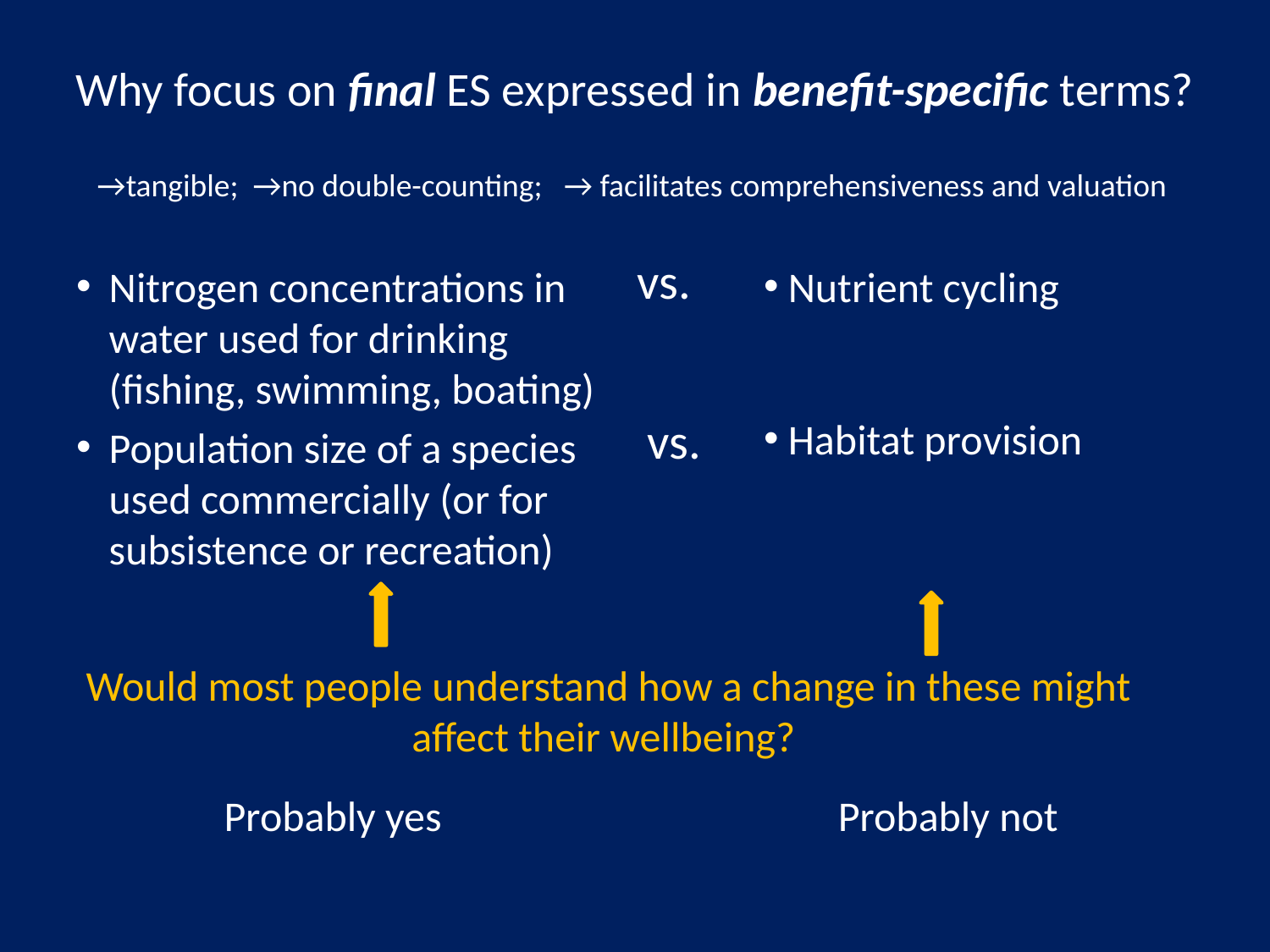

# Why focus on final ES expressed in benefit-specific terms?
→tangible;  →no double-counting;   → facilitates comprehensiveness and valuation
vs.
Nitrogen concentrations in water used for drinking (fishing, swimming, boating)
Population size of a species used commercially (or for subsistence or recreation)
 Nutrient cycling

 Habitat provision

vs.

Would most people understand how a change in these might affect their wellbeing?
Probably yes
Probably not